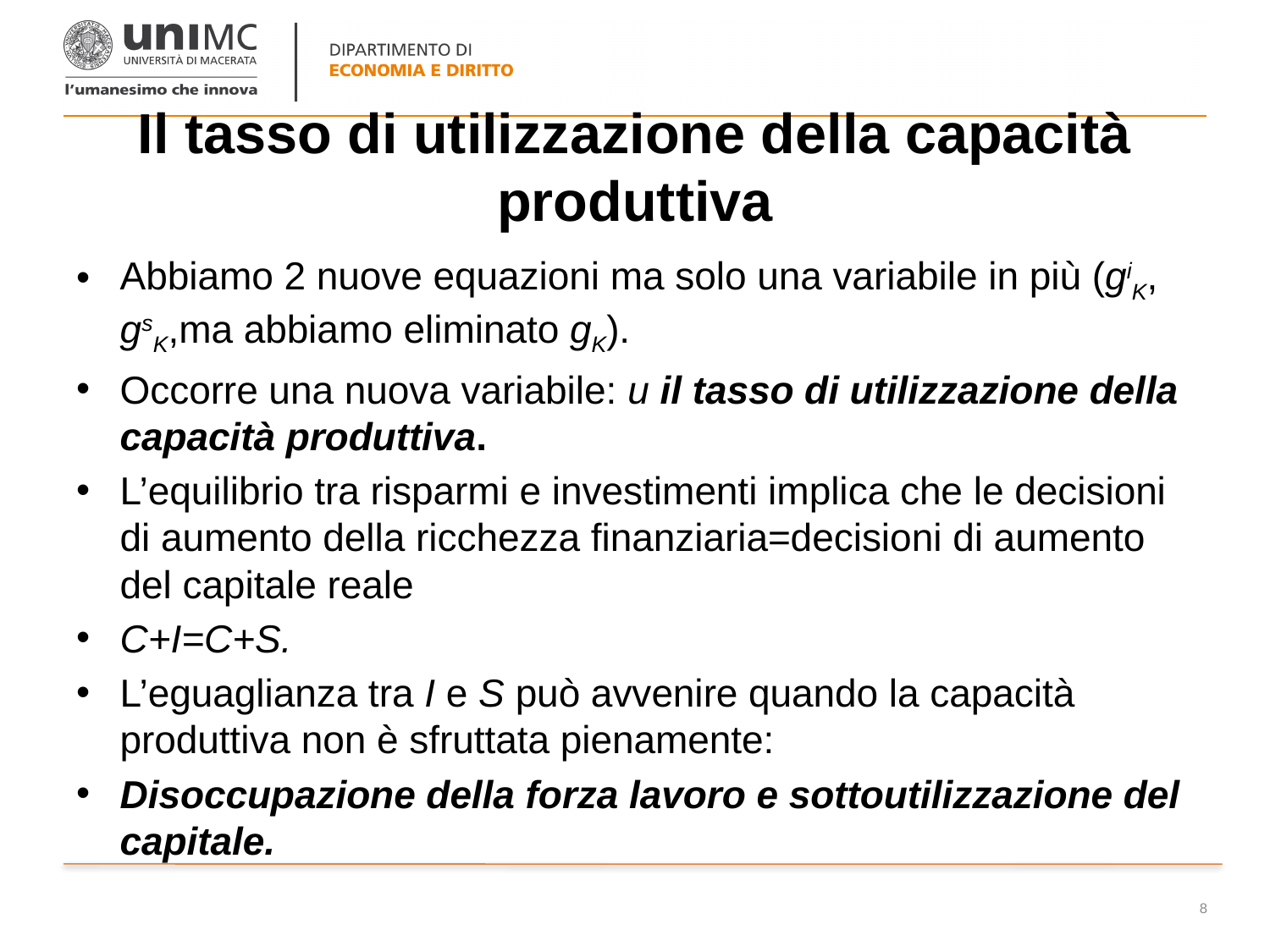

# Il tasso di utilizzazione della capacità produttiva
Abbiamo 2 nuove equazioni ma solo una variabile in più (giK, gsK,ma abbiamo eliminato gK).
Occorre una nuova variabile: u il tasso di utilizzazione della capacità produttiva.
L’equilibrio tra risparmi e investimenti implica che le decisioni di aumento della ricchezza finanziaria=decisioni di aumento del capitale reale
C+I=C+S.
L’eguaglianza tra I e S può avvenire quando la capacità produttiva non è sfruttata pienamente:
Disoccupazione della forza lavoro e sottoutilizzazione del capitale.
8